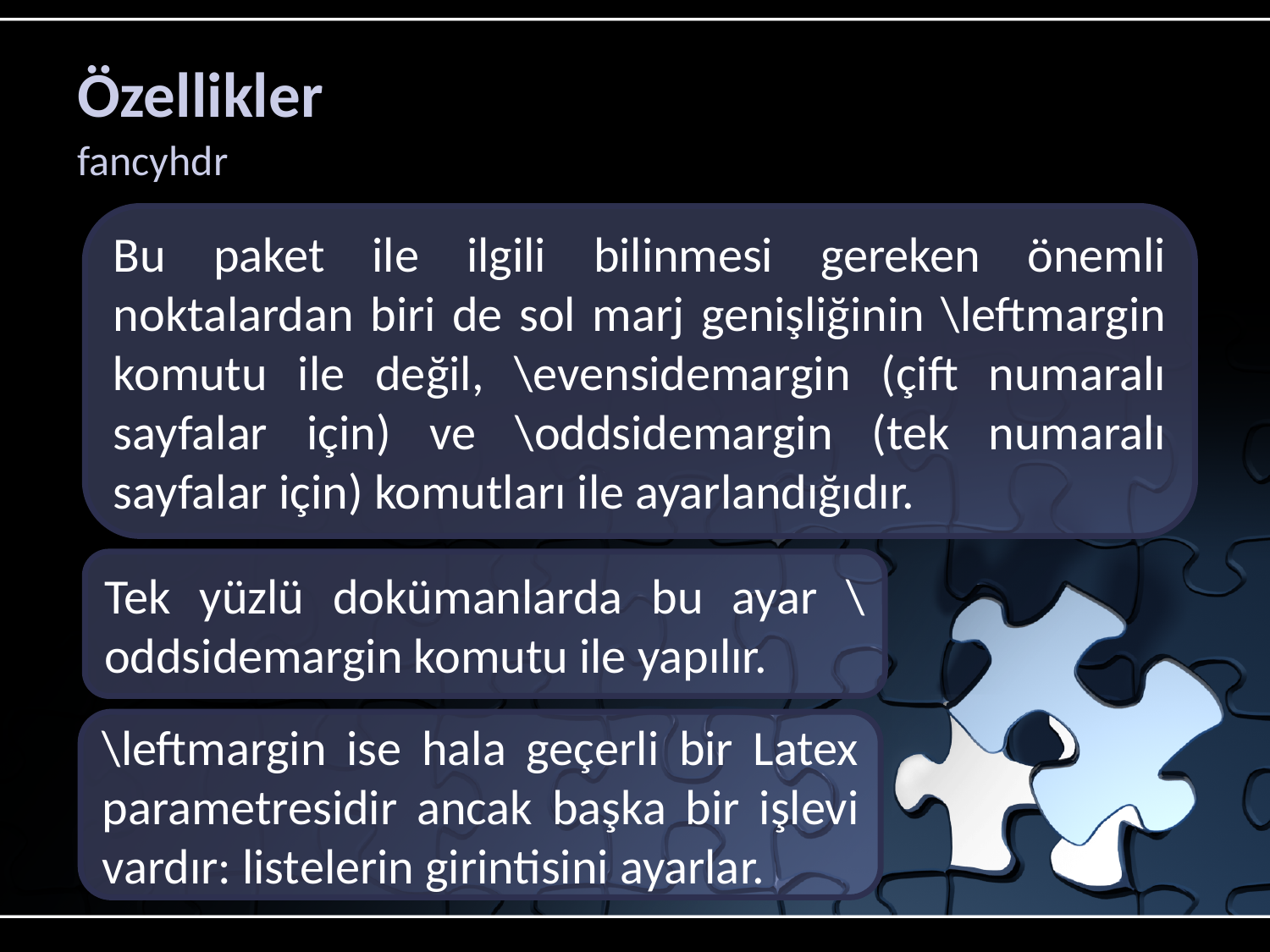

# Özellikler
fancyhdr
Bu paket ile ilgili bilinmesi gereken önemli noktalardan biri de sol marj genişliğinin \leftmargin komutu ile değil, \evensidemargin (çift numaralı sayfalar için) ve \oddsidemargin (tek numaralı sayfalar için) komutları ile ayarlandığıdır.
Tek yüzlü dokümanlarda bu ayar \oddsidemargin komutu ile yapılır.
\leftmargin ise hala geçerli bir Latex parametresidir ancak başka bir işlevi vardır: listelerin girintisini ayarlar.